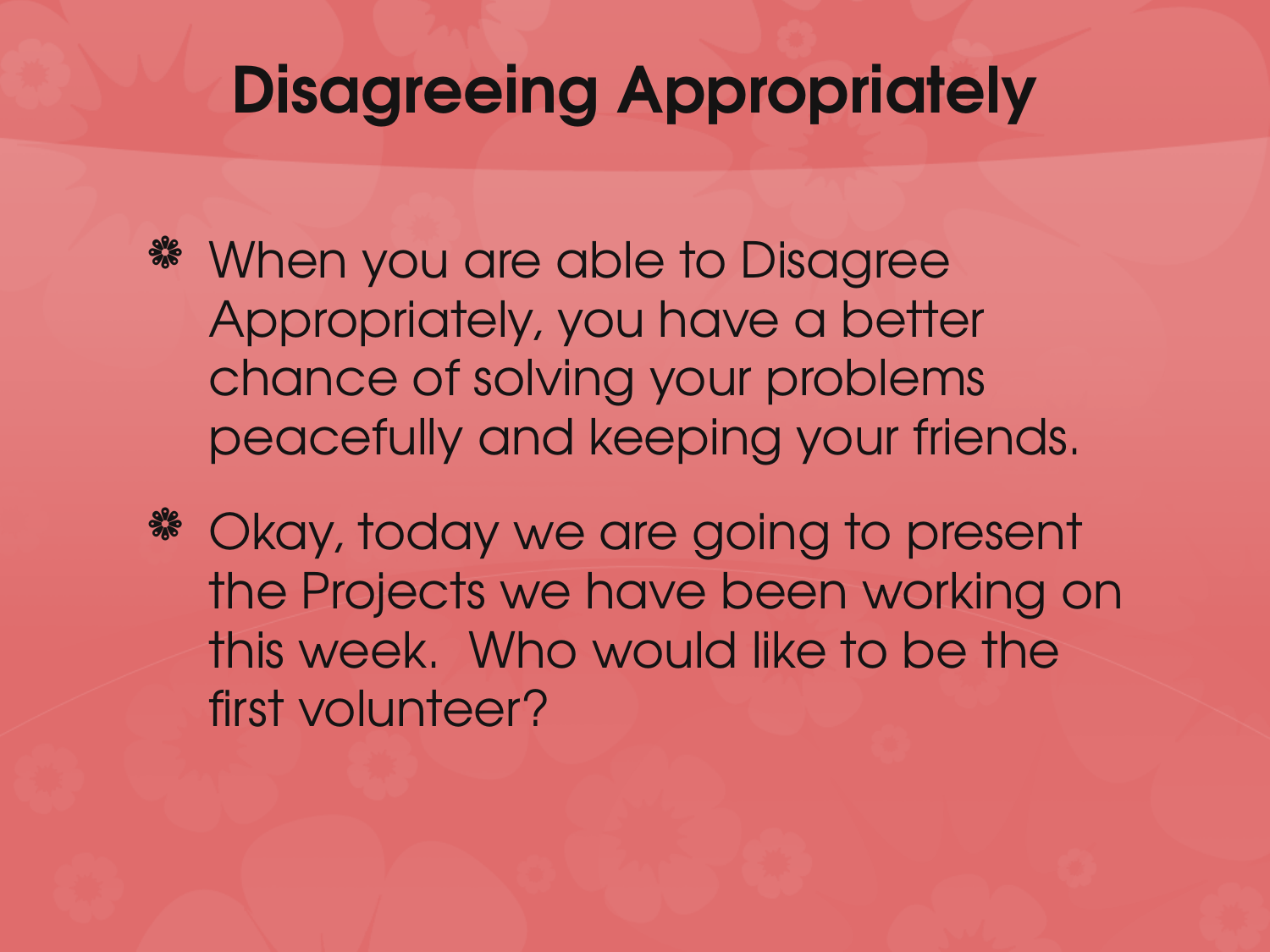

# Disagreeing Appropriately
When you are able to Disagree Appropriately, you have a better chance of solving your problems peacefully and keeping your friends.
Okay, today we are going to present the Projects we have been working on this week.  Who would like to be the first volunteer?